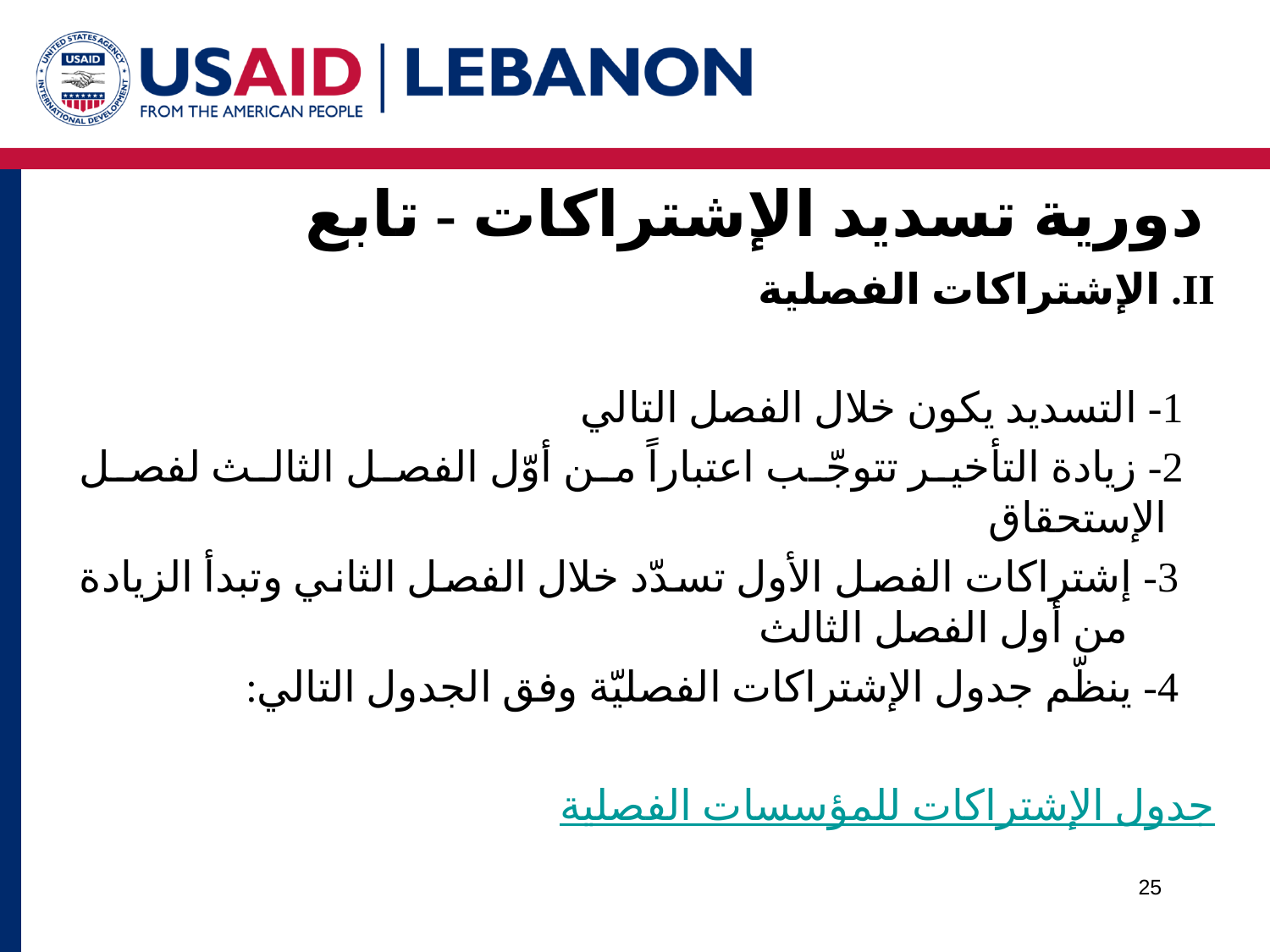

دورية تسديد الإشتراكات - تابع
II. الإشتراكات الفصلية

   1- التسديد يكون خلال الفصل التالي
   2- زيادة التأخير تتوجّب اعتباراً من أوّل الفصل الثالث لفصل الإستحقاق
3- إشتراكات الفصل الأول تسدّد خلال الفصل الثاني وتبدأ الزيادة من أول الفصل الثالث
4- ينظّم جدول الإشتراكات الفصليّة وفق الجدول التالي:

جدول الإشتراكات للمؤسسات الفصلية
25